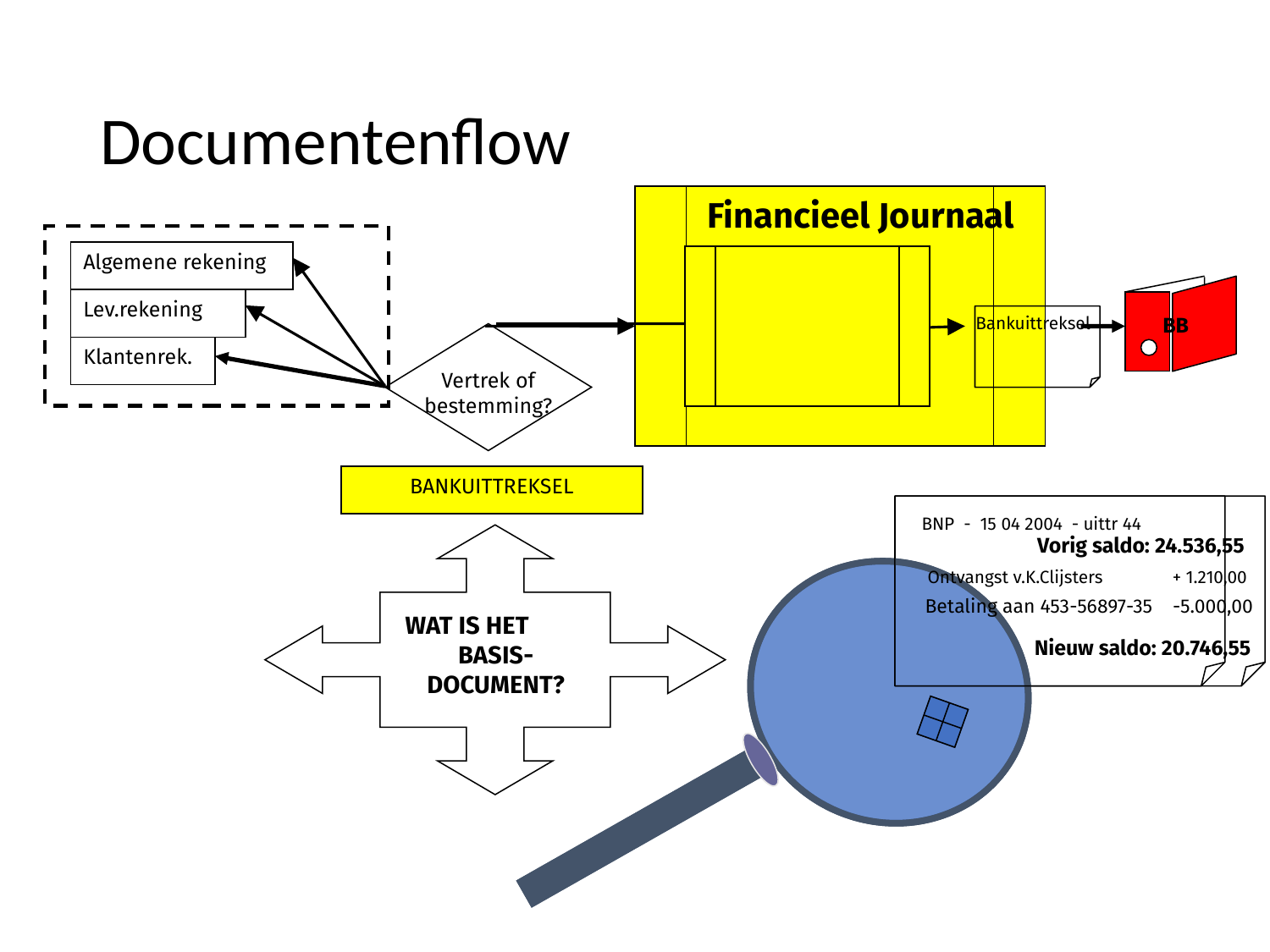

# Documentenflow

Financieel Journaal

Algemene rekening

Lev.rekening
Financieel
Journaal

Bankuittreksel

  BB

Vertrek of bestemming?

Klantenrek.

BANKUITTREKSEL

BNP  -  15 04 2004  - uittr 44

Vorig saldo: 24.536,55

Ontvangst v.K.Clijsters               + 1.210,00
Betaling aan 453-56897-35    -5.000,00
WAT IS HET
BASIS-DOCUMENT?
Nieuw saldo: 20.746,55